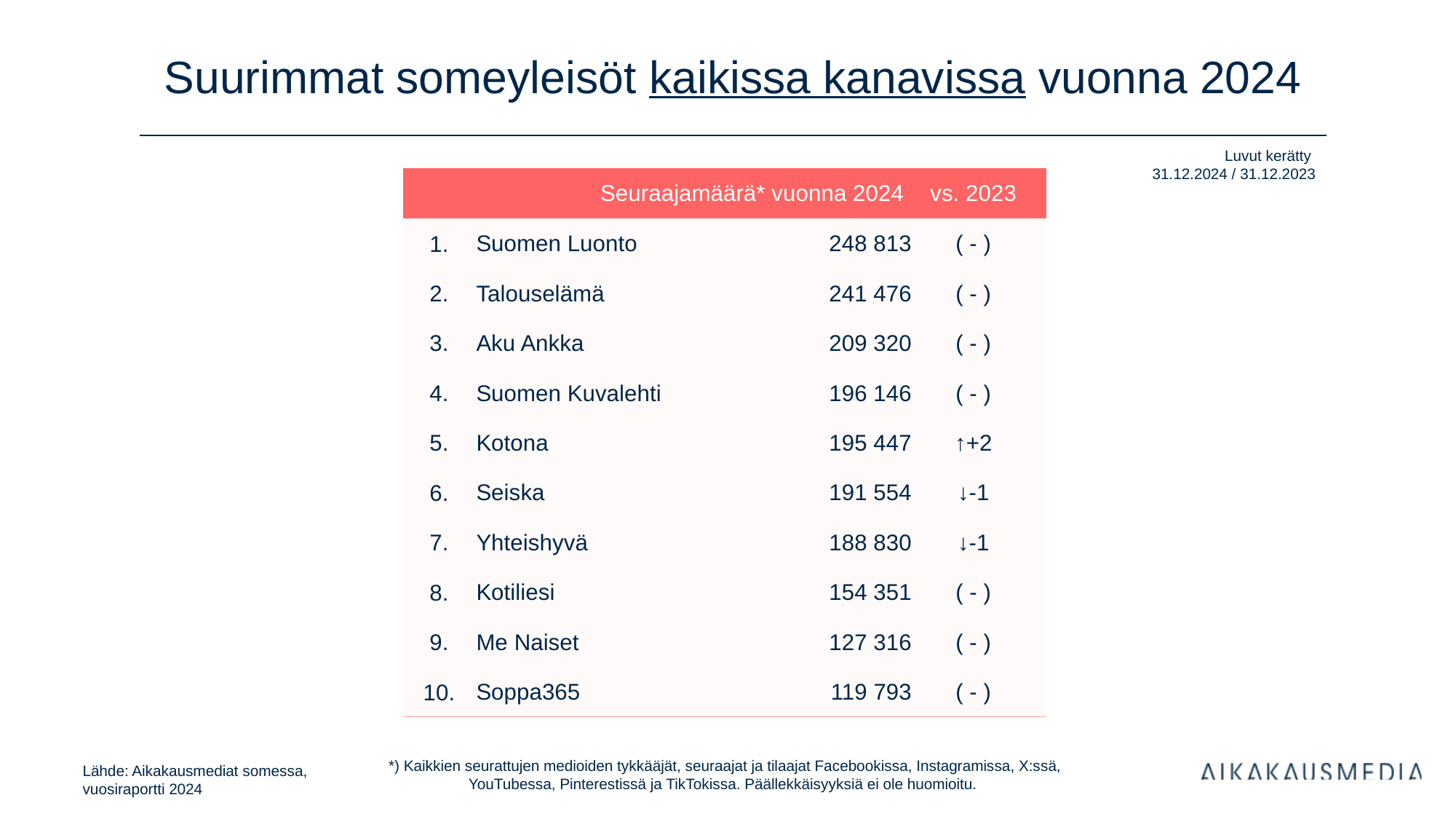

# Suurimmat someyleisöt kaikissa kanavissa vuonna 2024
Luvut kerätty
31.12.2024 / 31.12.2023

| Seuraajamäärä\* vuonna 2024 |  | kanavan tilaajia | vs. 2023 |  |
| --- | --- | --- | --- | --- |
| 1. | Suomen Luonto | 248 813 | ( - ) |  |
| 2. | Talouselämä | 241 476 | ( - ) |  |
| 3. | Aku Ankka | 209 320 | ( - ) |  |
| 4. | Suomen Kuvalehti | 196 146 | ( - ) |  |
| 5. | Kotona | 195 447 | ↑+2 |  |
| 6. | Seiska | 191 554 | ↓-1 |  |
| 7. | Yhteishyvä | 188 830 | ↓-1 |  |
| 8. | Kotiliesi | 154 351 | ( - ) |  |
| 9. | Me Naiset | 127 316 | ( - ) |  |
| 10. | Soppa365 | 119 793 | ( - ) |  |
*) Kaikkien seurattujen medioiden tykkääjät, seuraajat ja tilaajat Facebookissa, Instagramissa, X:ssä, YouTubessa, Pinterestissä ja TikTokissa. Päällekkäisyyksiä ei ole huomioitu.